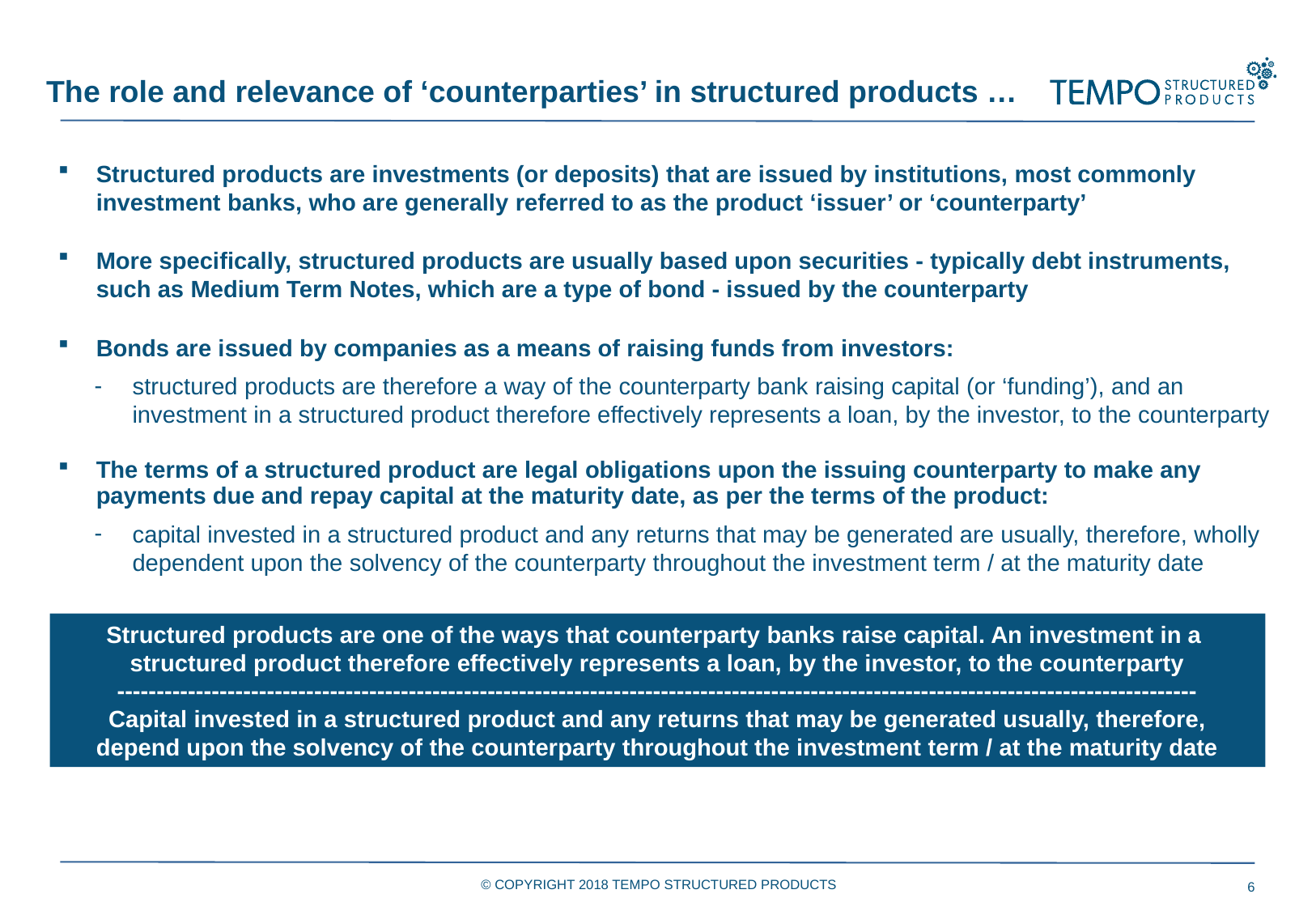

The role and relevance of ‘counterparties’ in structured products …
Structured products are investments (or deposits) that are issued by institutions, most commonly investment banks, who are generally referred to as the product ‘issuer’ or ‘counterparty’
More specifically, structured products are usually based upon securities - typically debt instruments, such as Medium Term Notes, which are a type of bond - issued by the counterparty
Bonds are issued by companies as a means of raising funds from investors:
structured products are therefore a way of the counterparty bank raising capital (or ‘funding’), and an        investment in a structured product therefore effectively represents a loan, by the investor, to the counterparty
The terms of a structured product are legal obligations upon the issuing counterparty to make any payments due and repay capital at the maturity date, as per the terms of the product:
capital invested in a structured product and any returns that may be generated are usually, therefore, wholly dependent upon the solvency of the counterparty throughout the investment term / at the maturity date
Structured products are one of the ways that counterparty banks raise capital. An investment in a
structured product therefore effectively represents a loan, by the investor, to the counterparty
-----------------------------------------------------------------------------------------------------------------------------------------
Capital invested in a structured product and any returns that may be generated usually, therefore,
depend upon the solvency of the counterparty throughout the investment term / at the maturity date
© COPYRIGHT 2018 TEMPO STRUCTURED PRODUCTS
6